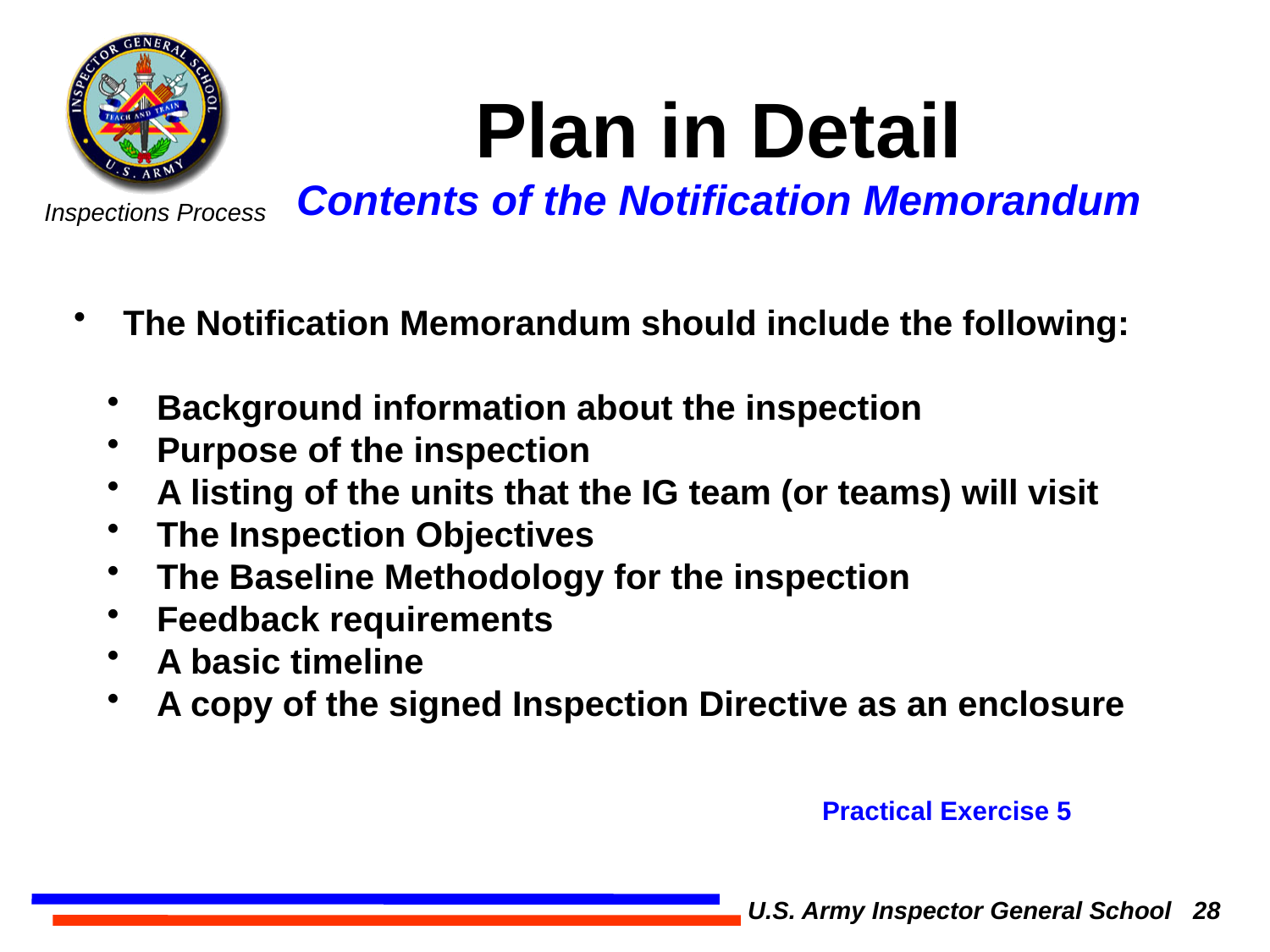

Plan in Detail
Contents of the Notification Memorandum
  The Notification Memorandum should include the following:

  Background information about the inspection
  Purpose of the inspection
  A listing of the units that the IG team (or teams) will visit
  The Inspection Objectives
  The Baseline Methodology for the inspection
  Feedback requirements
  A basic timeline
  A copy of the signed Inspection Directive as an enclosure

Practical Exercise 5
U.S. Army Inspector General School   28